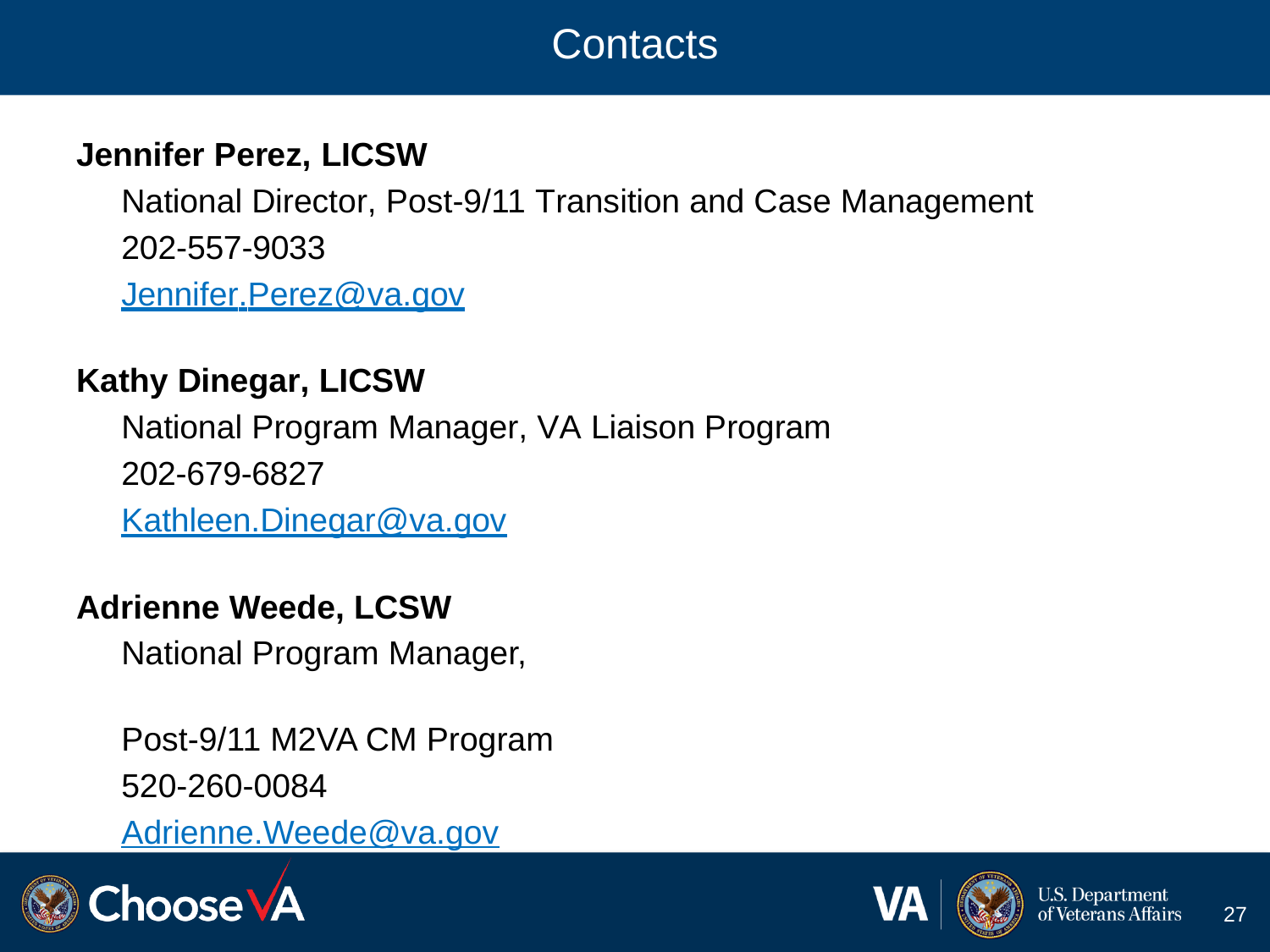

# Contacts
Jennifer Perez, LICSW
National Director, Post-9/11 Transition and Case Management
202-557-9033
Jennifer.Perez@va.gov

Kathy Dinegar, LICSW
National Program Manager, VA Liaison Program
202-679-6827
Kathleen.Dinegar@va.gov

Adrienne Weede, LCSW
National Program Manager,
Post-9/11 M2VA CM Program
520-260-0084
Adrienne.Weede@va.gov

27